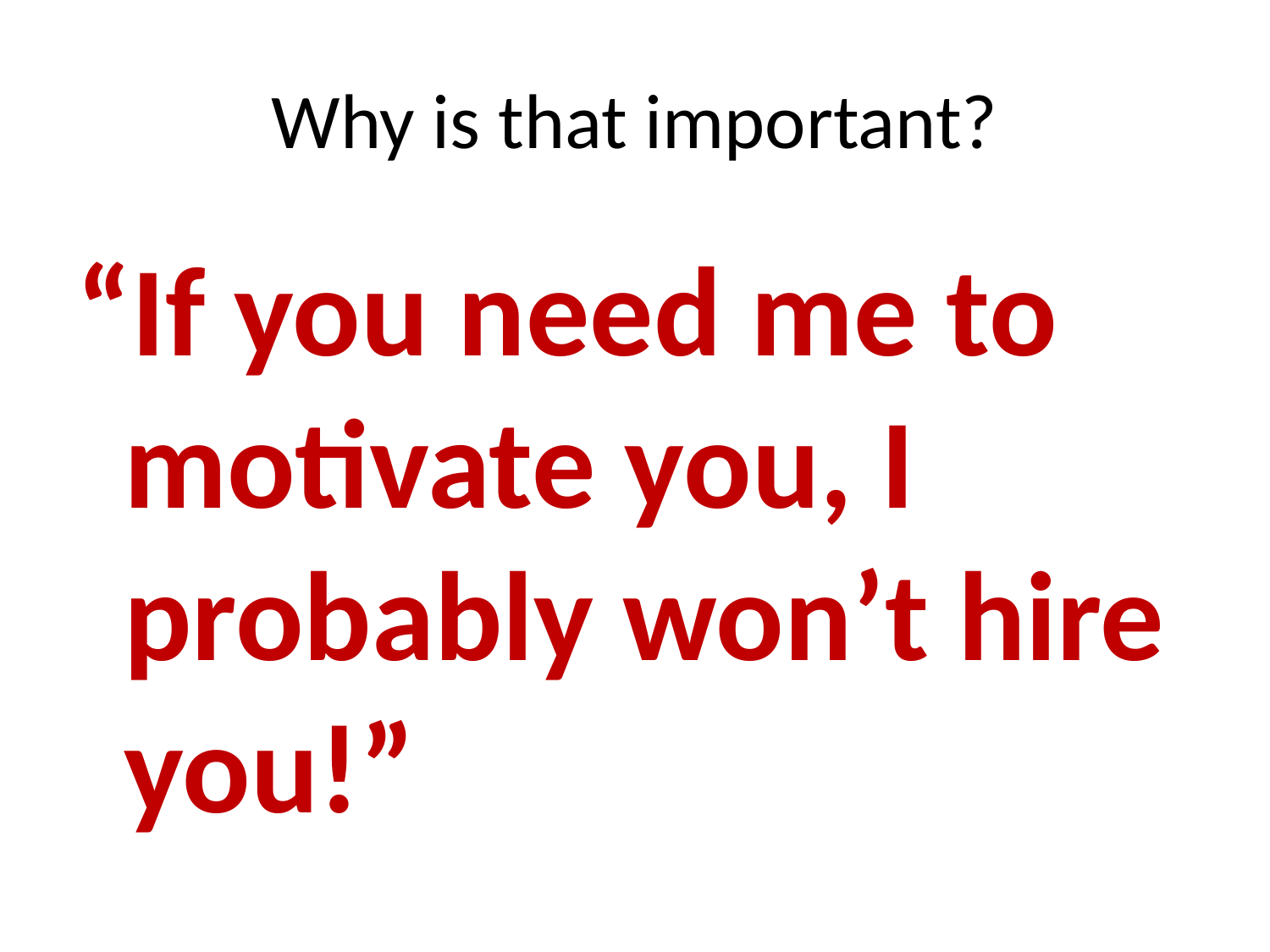

# Why is that important?
“If you need me to motivate you, I probably won’t hire you!”